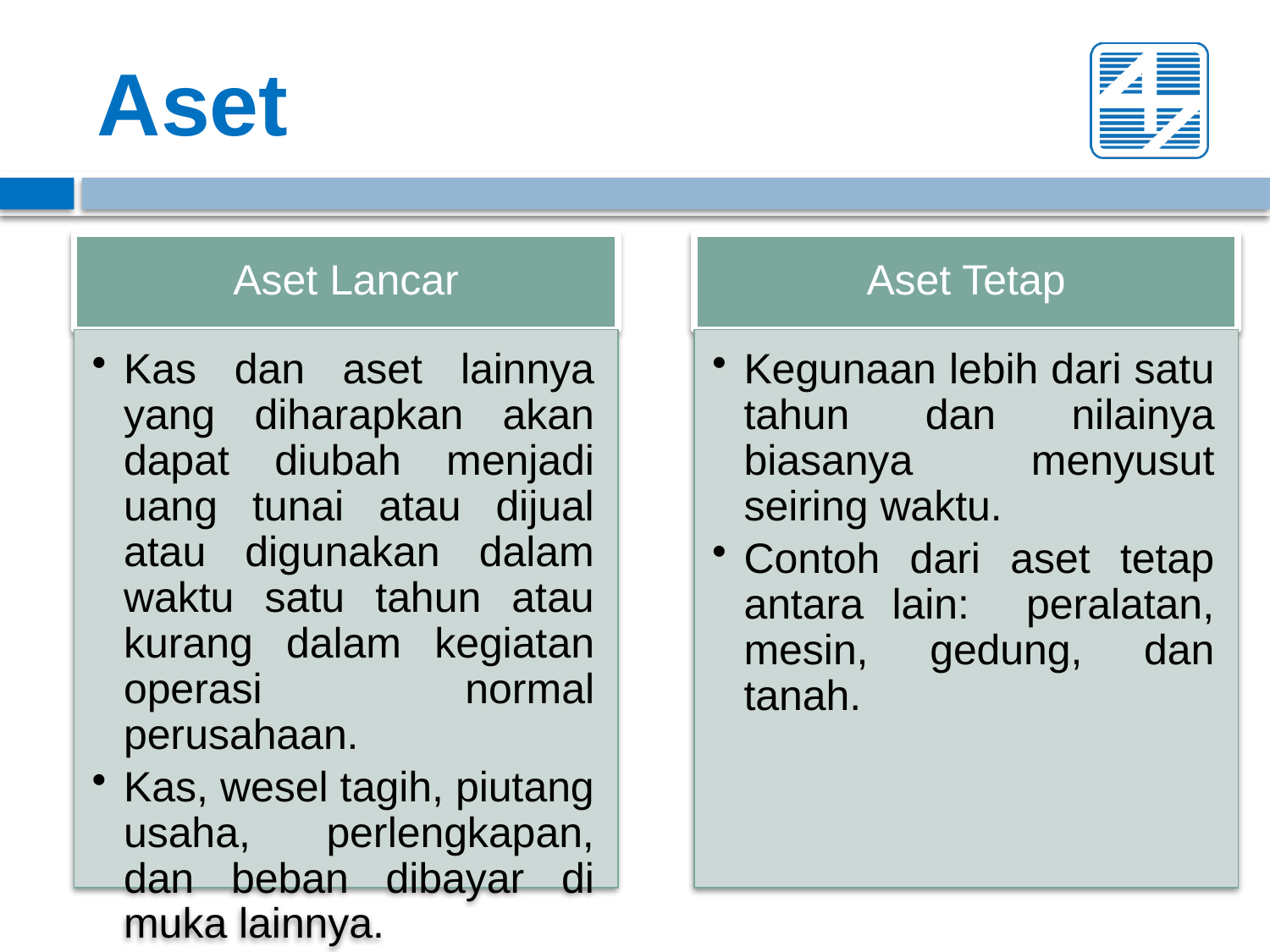

# Aset
Aset Lancar
Kas dan aset lainnya yang diharapkan akan dapat diubah menjadi uang tunai atau dijual atau digunakan dalam waktu satu tahun atau kurang dalam kegiatan operasi normal perusahaan.
Kas, wesel tagih, piutang usaha, perlengkapan, dan beban dibayar di muka lainnya.
Aset Tetap
Kegunaan lebih dari satu tahun dan nilainya biasanya menyusut seiring waktu.
Contoh dari aset tetap antara lain:  peralatan, mesin, gedung, dan tanah.